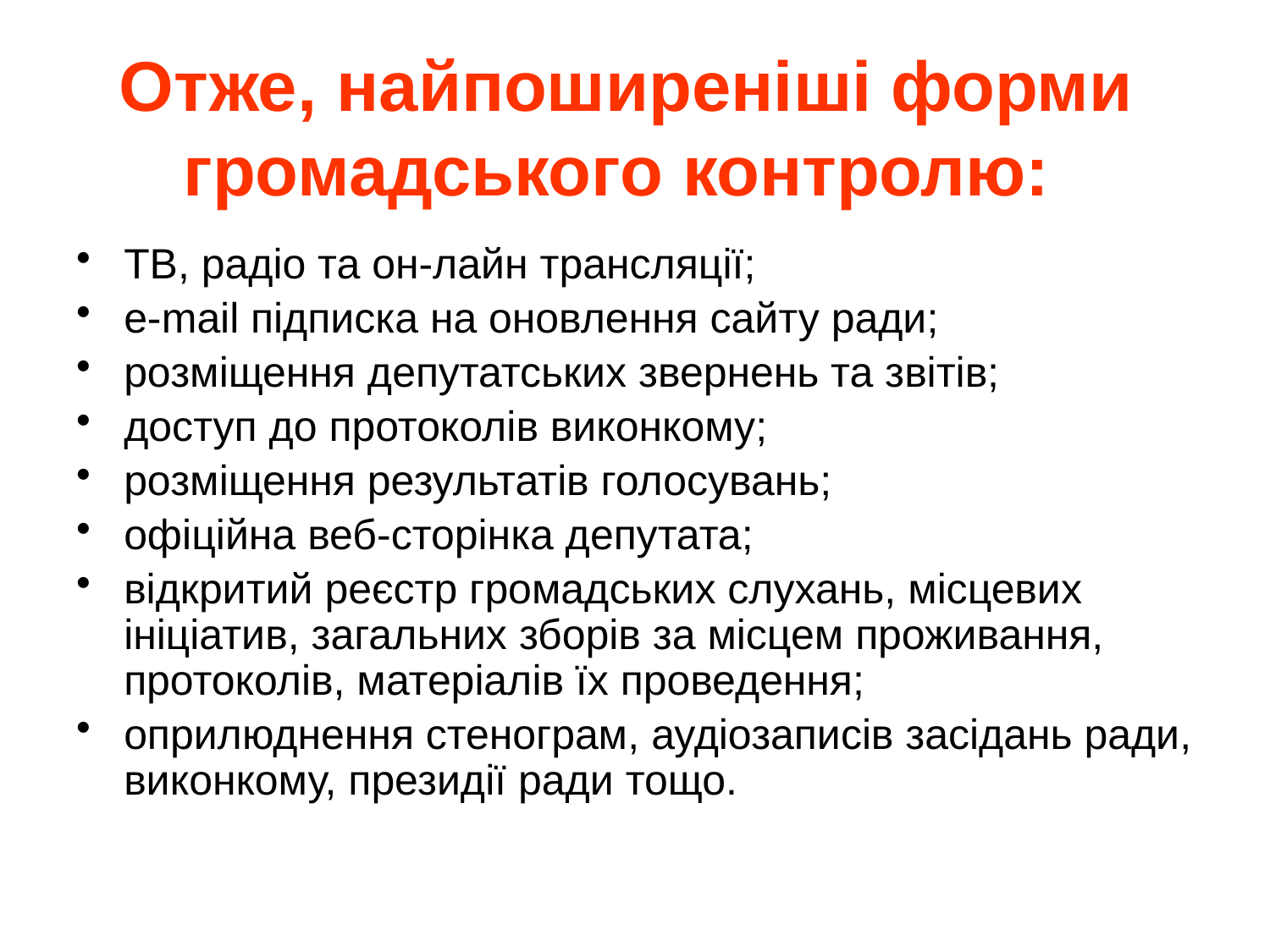

# Отже, найпоширеніші форми громадського контролю:
ТВ, радіо та он-лайн трансляції;
e-mail підписка на оновлення сайту ради;
розміщення депутатських звернень та звітів;
доступ до протоколів виконкому;
розміщення результатів голосувань;
офіційна веб-сторінка депутата;
відкритий реєстр громадських слухань, місцевих ініціатив, загальних зборів за місцем проживання, протоколів, матеріалів їх проведення;
оприлюднення стенограм, аудіозаписів засідань ради, виконкому, президії ради тощо.